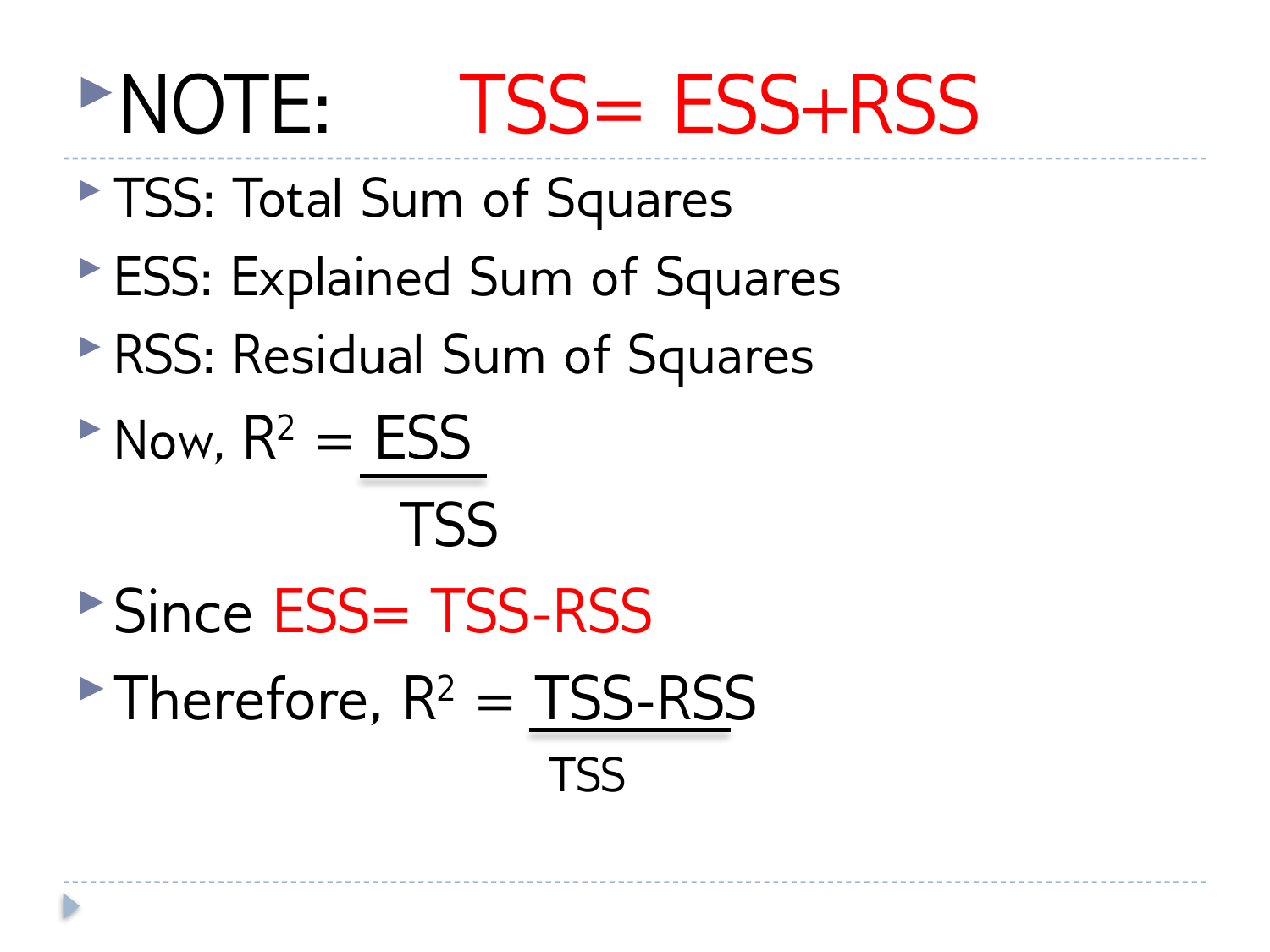

NOTE:     TSS= ESS+RSS
TSS: Total Sum of Squares
ESS: Explained Sum of Squares
RSS: Residual Sum of Squares
Now, R2 = ESS
                 TSS
Since ESS= TSS-RSS
Therefore, R2 = TSS-RSS
                                           TSS